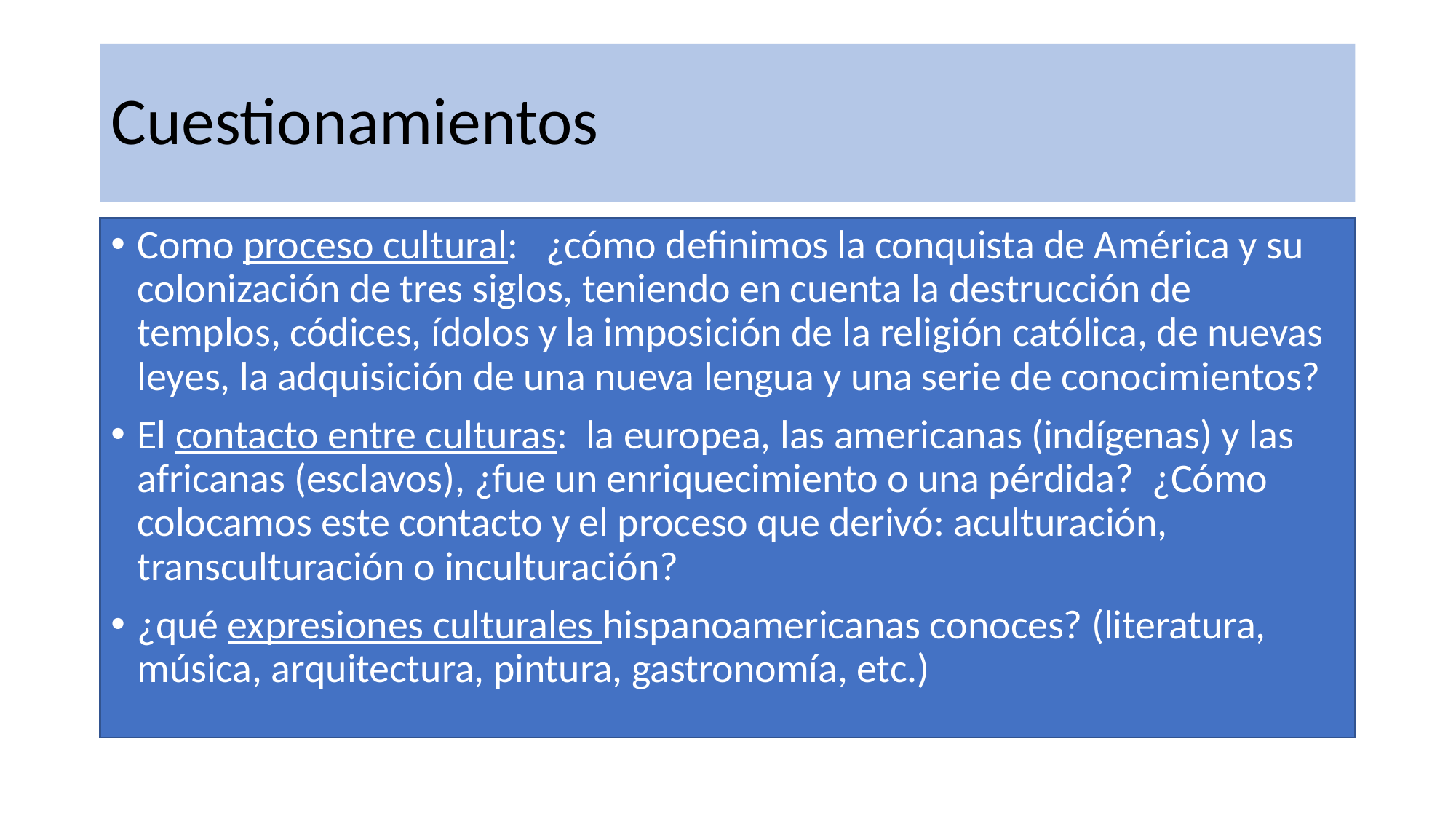

# Cuestionamientos
Como proceso cultural:   ¿cómo definimos la conquista de América y su colonización de tres siglos, teniendo en cuenta la destrucción de templos, códices, ídolos y la imposición de la religión católica, de nuevas leyes, la adquisición de una nueva lengua y una serie de conocimientos?
El contacto entre culturas:  la europea, las americanas (indígenas) y las africanas (esclavos), ¿fue un enriquecimiento o una pérdida?  ¿Cómo colocamos este contacto y el proceso que derivó: aculturación, transculturación o inculturación?
¿qué expresiones culturales hispanoamericanas conoces? (literatura, música, arquitectura, pintura, gastronomía, etc.)